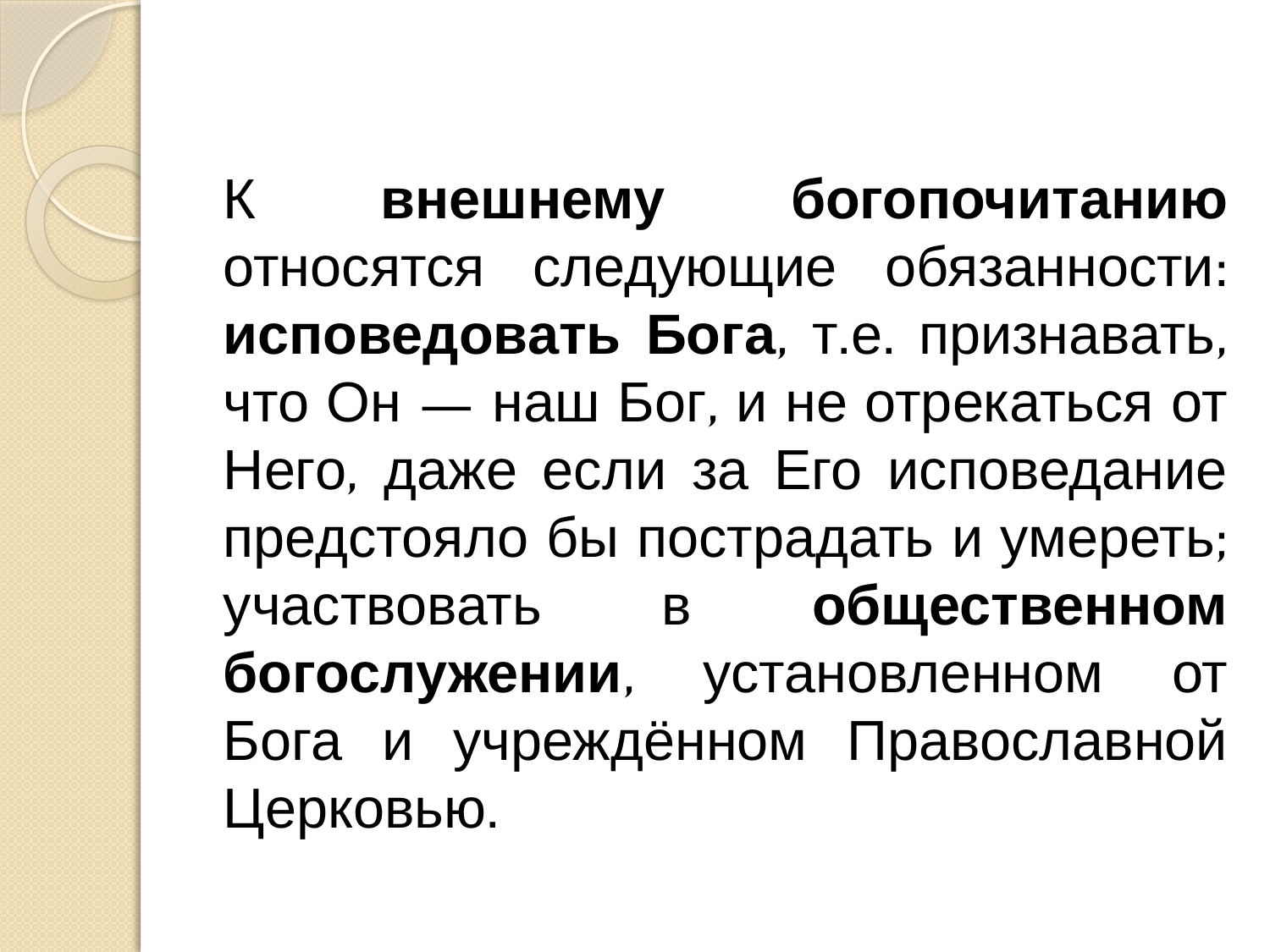

К внешнему богопочитанию относятся следующие обязанности: исповедовать Бога, т.е. признавать, что Он — наш Бог, и не отрекаться от Него, даже если за Его исповедание предстояло бы пострадать и умереть; участвовать в общественном богослужении, установленном от Бога и учреждённом Православной Церковью.